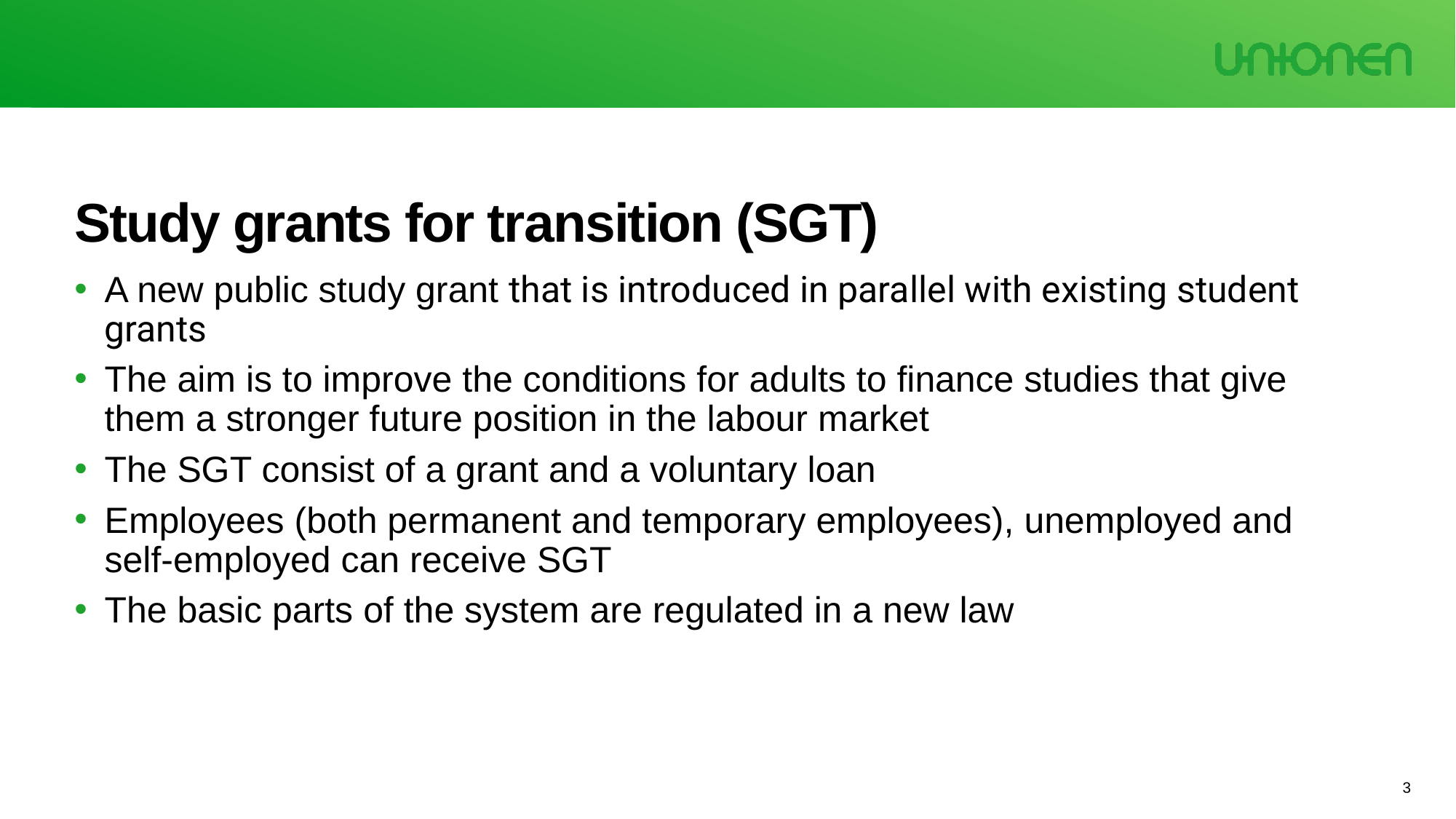

# Study grants for transition (SGT)
A new public study grant that is introduced in parallel with existing student grants
The aim is to improve the conditions for adults to finance studies that give them a stronger future position in the labour market
The SGT consist of a grant and a voluntary loan
Employees (both permanent and temporary employees), unemployed and self-employed can receive SGT
The basic parts of the system are regulated in a new law

3